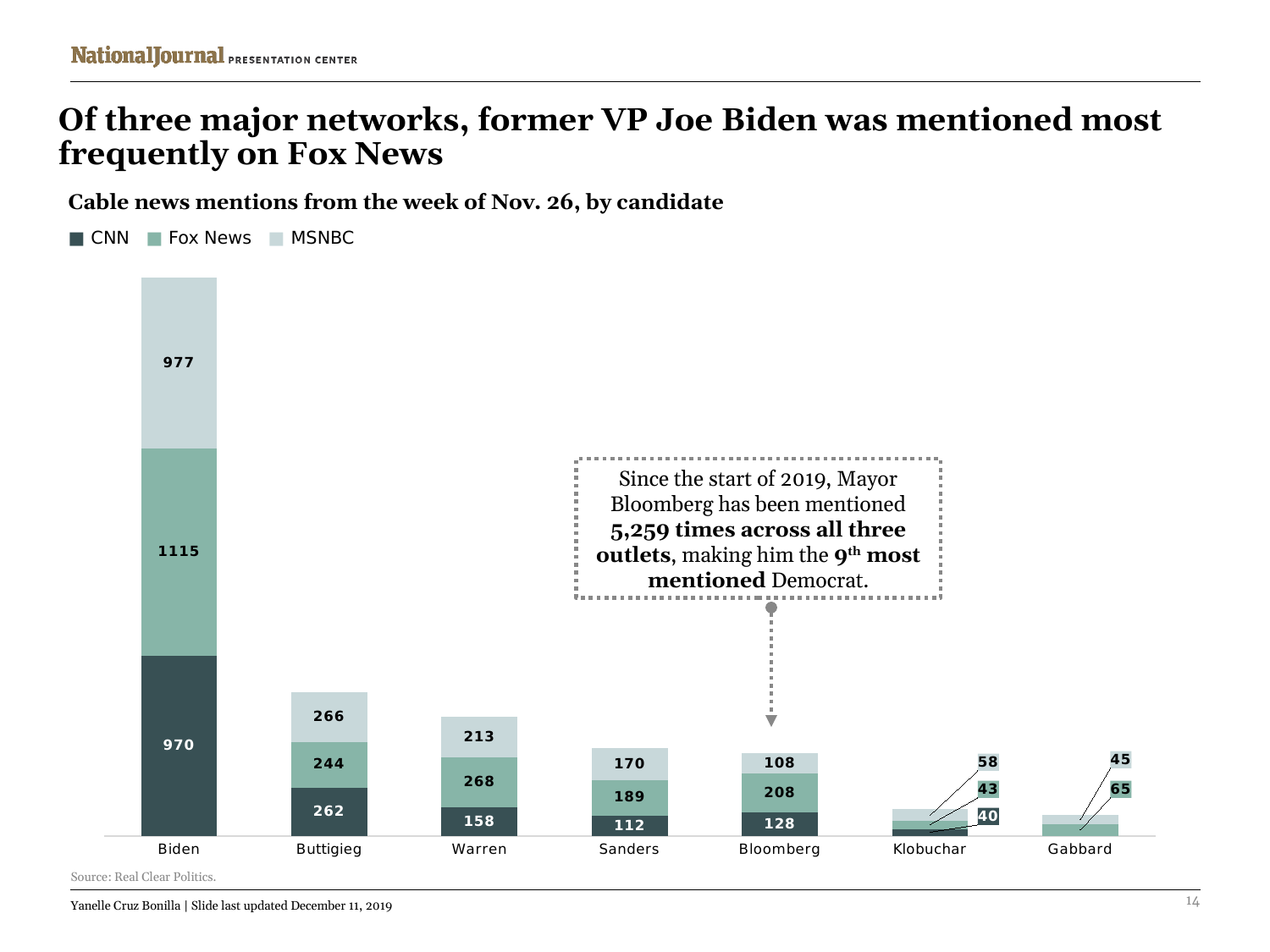

# Of three major networks, former VP Joe Biden was mentioned most frequently on Fox News
Cable news mentions from the week of Nov. 26, by candidate
■ CNN   ■ Fox News   ■ MSNBC

### Chart

| Category | CNN | Fox News | MSNBC |
|---|---|---|---|
| Biden | 970.0 | 1115.0 | 977.0 |
| Buttigieg | 262.0 | 244.0 | 266.0 |
| Warren | 158.0 | 268.0 | 213.0 |
| Sanders | 112.0 | 189.0 | 170.0 |
| Bloomberg | 128.0 | 208.0 | 108.0 |
| Klobuchar | 40.0 | 43.0 | 58.0 |
| Gabbard | 0.0 | 65.0 | 45.0 |
Since the start of 2019, Mayor Bloomberg has been mentioned 5,259 times across all three outlets, making him the 9th most mentioned Democrat.
Source: Real Clear Politics.
14
Yanelle Cruz Bonilla | Slide last updated December 11, 2019